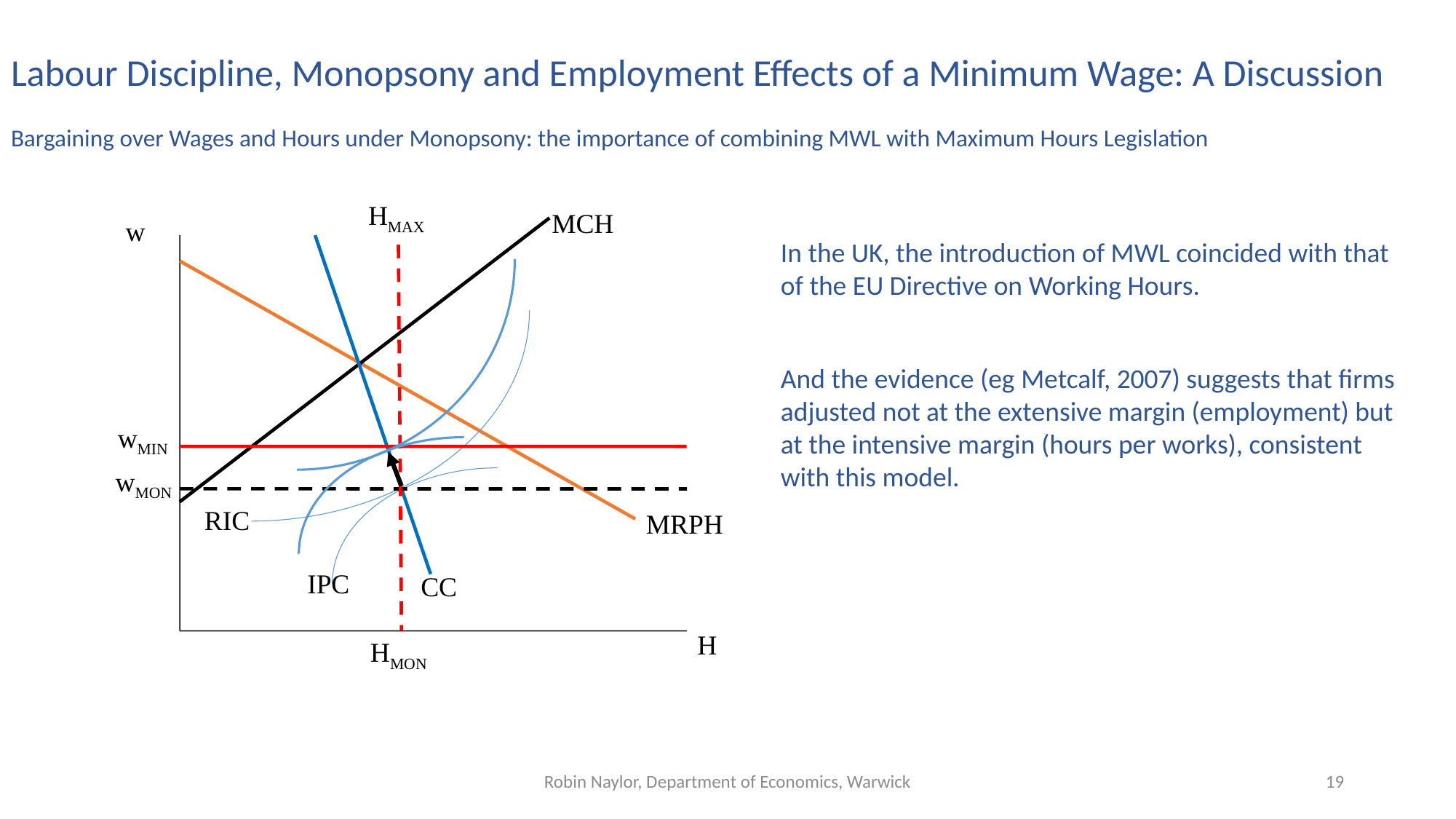

Bargaining over Wages and Hours under Monopsony: the importance of combining MWL with Maximum Hours Legislation

Labour Discipline, Monopsony and Employment Effects of a Minimum Wage: A Discussion

HMAX
MCH
w

In the UK, the introduction of MWL coincided with that of the EU Directive on Working Hours.

And the evidence (eg Metcalf, 2007) suggests that firms adjusted not at the extensive margin (employment) but at the intensive margin (hours per works), consistent with this model.

wMIN

wMON

RIC
MRPH
IPC
CC
H
HMON

Robin Naylor, Department of Economics, Warwick
19